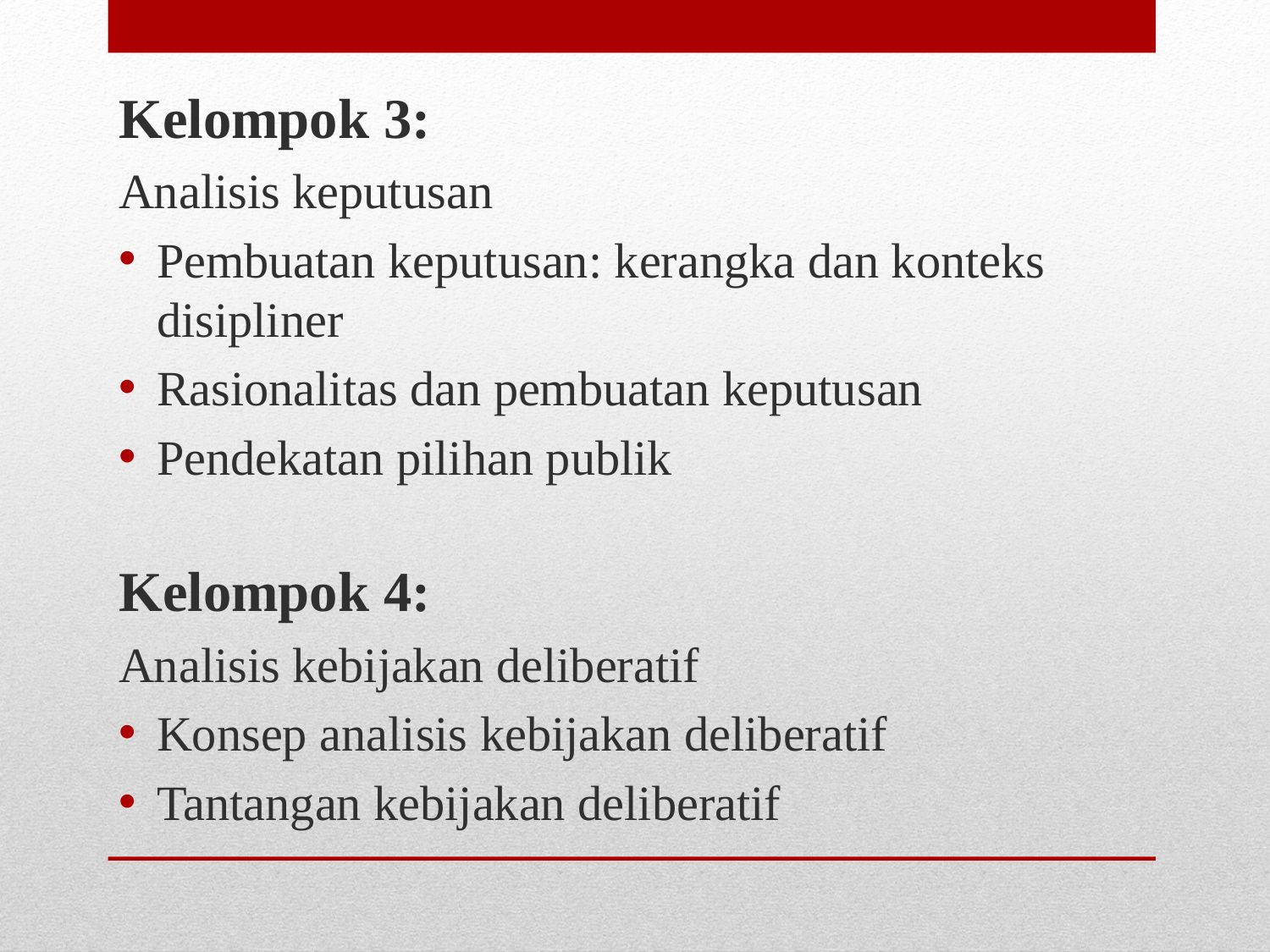

Kelompok 3:
Analisis keputusan
Pembuatan keputusan: kerangka dan konteks disipliner
Rasionalitas dan pembuatan keputusan
Pendekatan pilihan publik

Kelompok 4:
Analisis kebijakan deliberatif
Konsep analisis kebijakan deliberatif
Tantangan kebijakan deliberatif